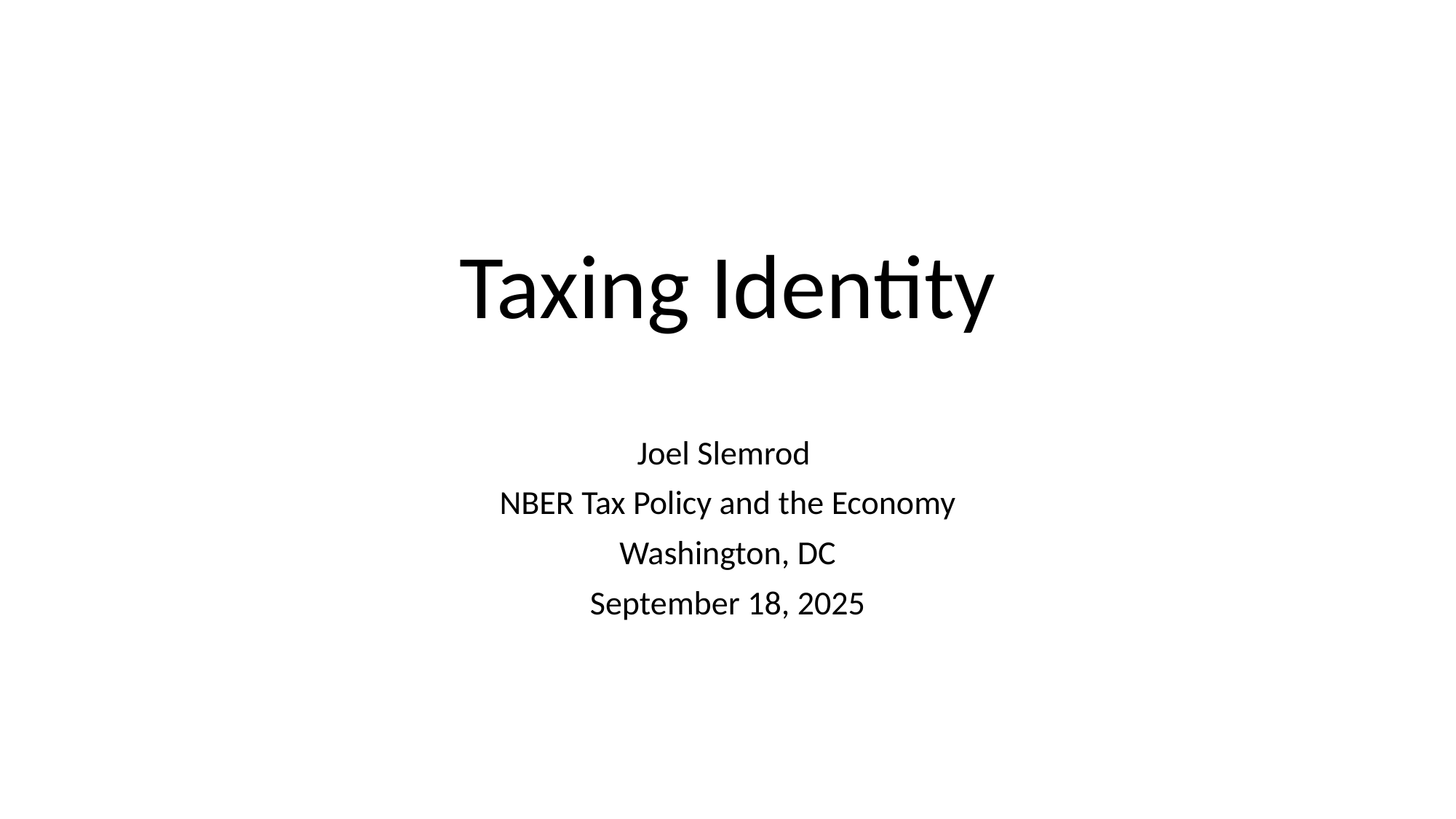

# Taxing Identity
Joel Slemrod
NBER Tax Policy and the Economy
Washington, DC
September 18, 2025